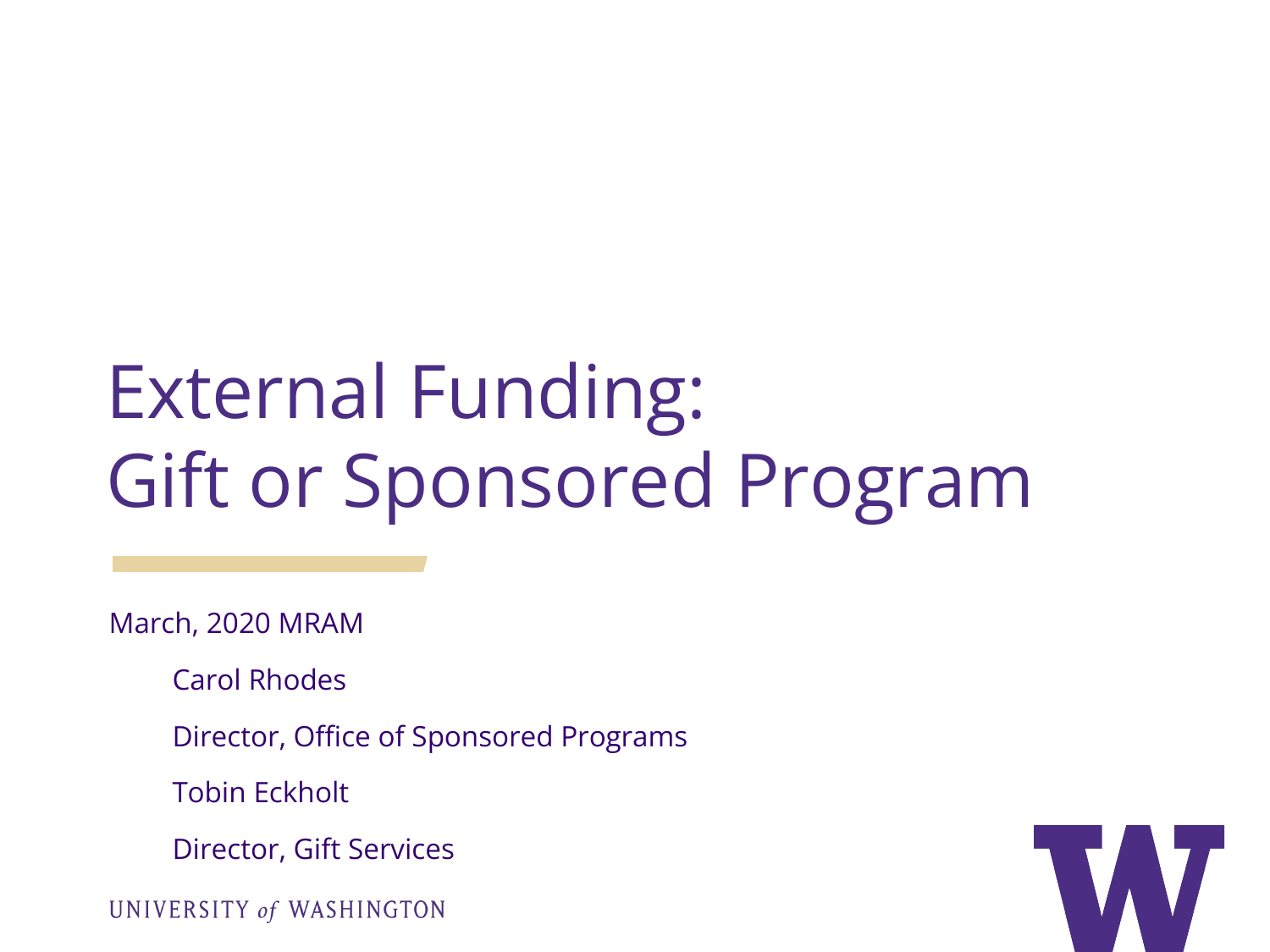

External Funding:
Gift or Sponsored Program
March, 2020 MRAM
Carol Rhodes
Director, Office of Sponsored Programs
Tobin Eckholt
Director, Gift Services